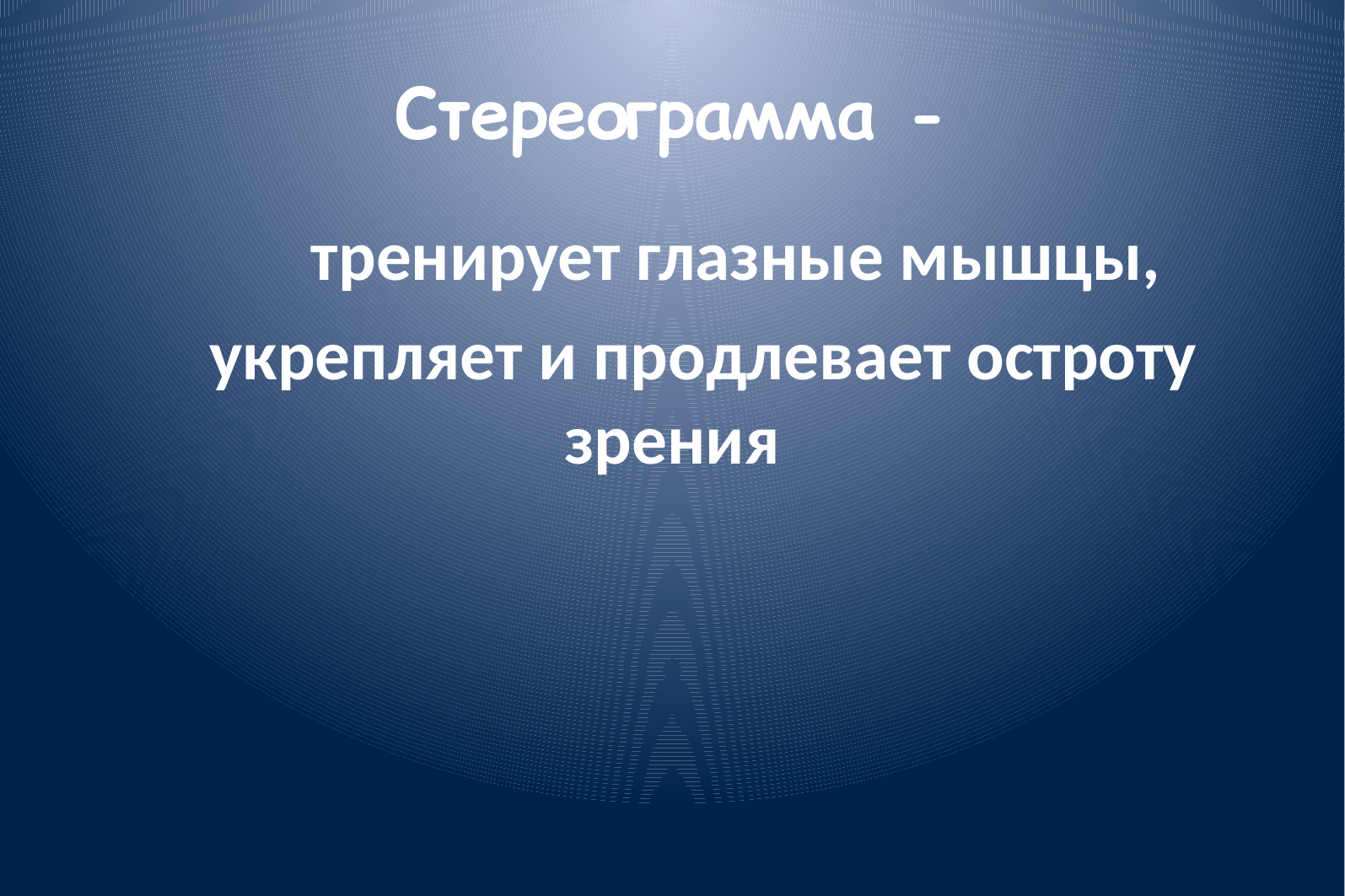

Стереограмма -
          тренирует глазные мышцы,
    укрепляет и продлевает остроту зрения